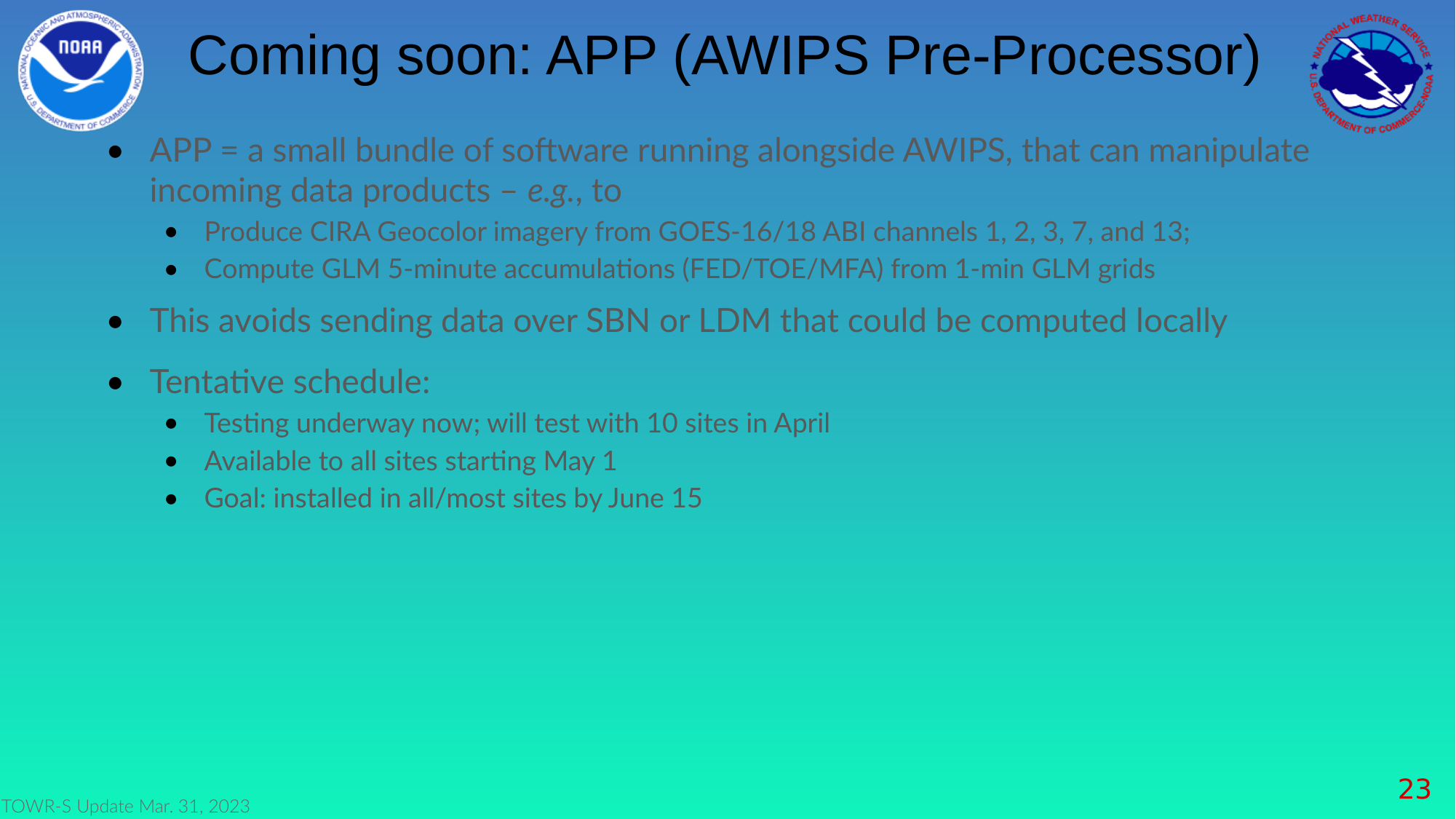

# Coming soon: APP (AWIPS Pre-Processor)
APP = a small bundle of software running alongside AWIPS, that can manipulate incoming data products – e.g., to
Produce CIRA Geocolor imagery from GOES-16/18 ABI channels 1, 2, 3, 7, and 13;
Compute GLM 5-minute accumulations (FED/TOE/MFA) from 1-min GLM grids
This avoids sending data over SBN or LDM that could be computed locally
Tentative schedule:
Testing underway now; will test with 10 sites in April
Available to all sites starting May 1
Goal: installed in all/most sites by June 15
23